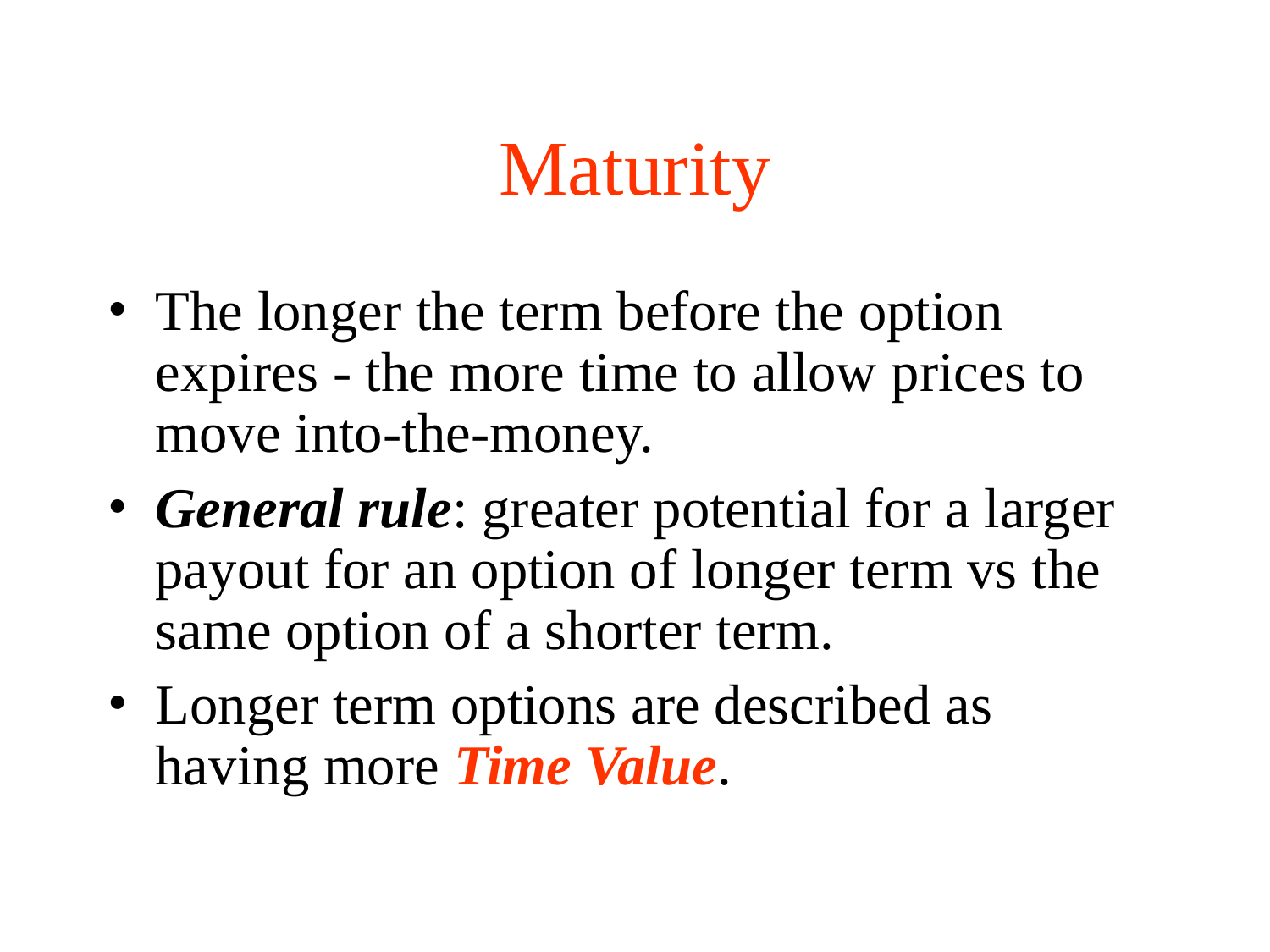

# Maturity
The longer the term before the option expires - the more time to allow prices to move into-the-money.
General rule: greater potential for a larger payout for an option of longer term vs the same option of a shorter term.
Longer term options are described as having more Time Value.